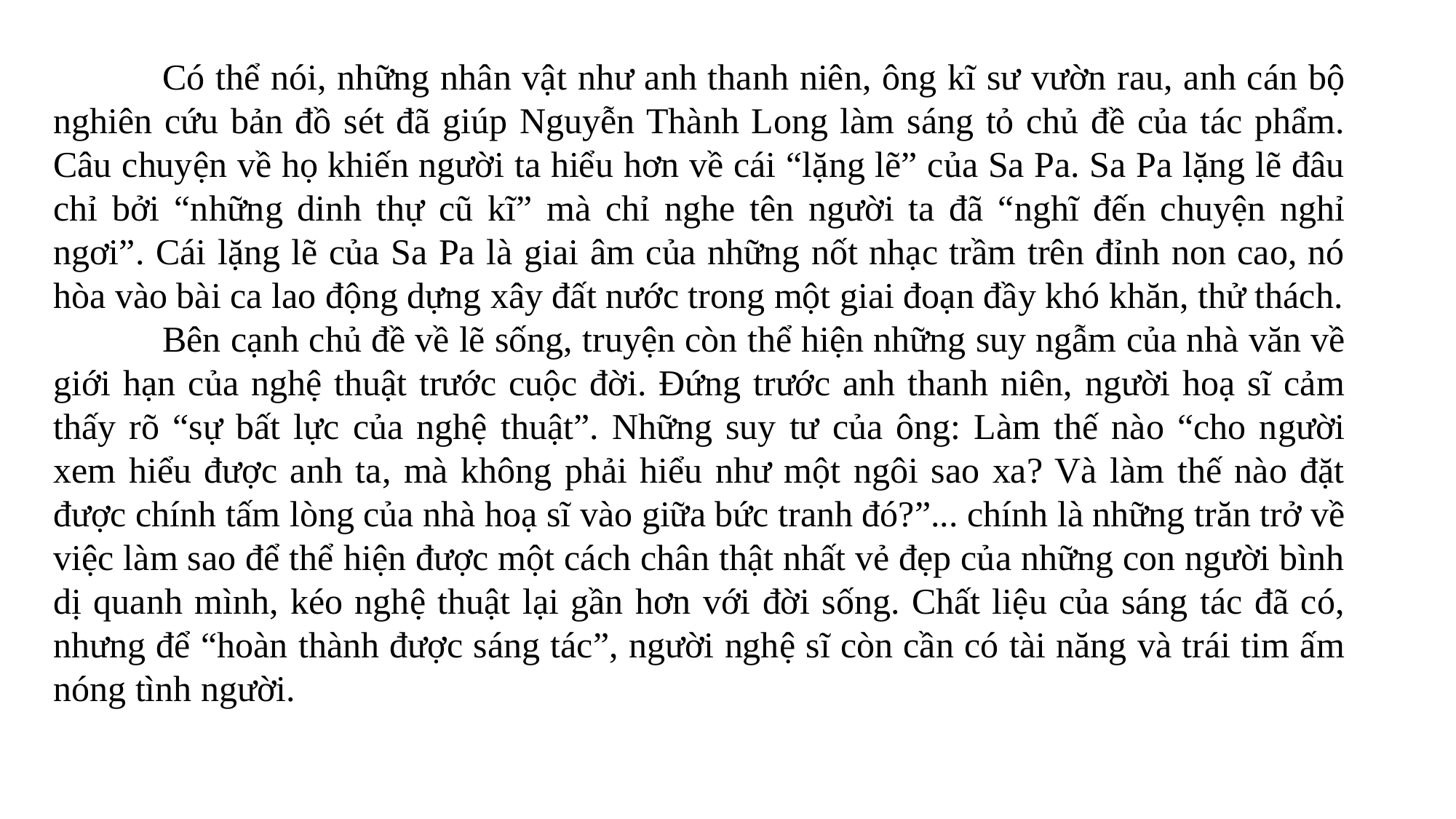

Có thể nói, những nhân vật như anh thanh niên, ông kĩ sư vườn rau, anh cán bộ nghiên cứu bản đồ sét đã giúp Nguyễn Thành Long làm sáng tỏ chủ đề của tác phẩm. Câu chuyện về họ khiến người ta hiểu hơn về cái “lặng lẽ” của Sa Pa. Sa Pa lặng lẽ đâu chỉ bởi “những dinh thự cũ kĩ” mà chỉ nghe tên người ta đã “nghĩ đến chuyện nghỉ ngơi”. Cái lặng lẽ của Sa Pa là giai âm của những nốt nhạc trầm trên đỉnh non cao, nó hòa vào bài ca lao động dựng xây đất nước trong một giai đoạn đầy khó khăn, thử thách.
	Bên cạnh chủ đề về lẽ sống, truyện còn thể hiện những suy ngẫm của nhà văn về giới hạn của nghệ thuật trước cuộc đời. Đứng trước anh thanh niên, người hoạ sĩ cảm thấy rõ “sự bất lực của nghệ thuật”. Những suy tư của ông: Làm thế nào “cho người xem hiểu được anh ta, mà không phải hiểu như một ngôi sao xa? Và làm thế nào đặt được chính tấm lòng của nhà hoạ sĩ vào giữa bức tranh đó?”... chính là những trăn trở về việc làm sao để thể hiện được một cách chân thật nhất vẻ đẹp của những con người bình dị quanh mình, kéo nghệ thuật lại gần hơn với đời sống. Chất liệu của sáng tác đã có, nhưng để “hoàn thành được sáng tác”, người nghệ sĩ còn cần có tài năng và trái tim ấm nóng tình người.